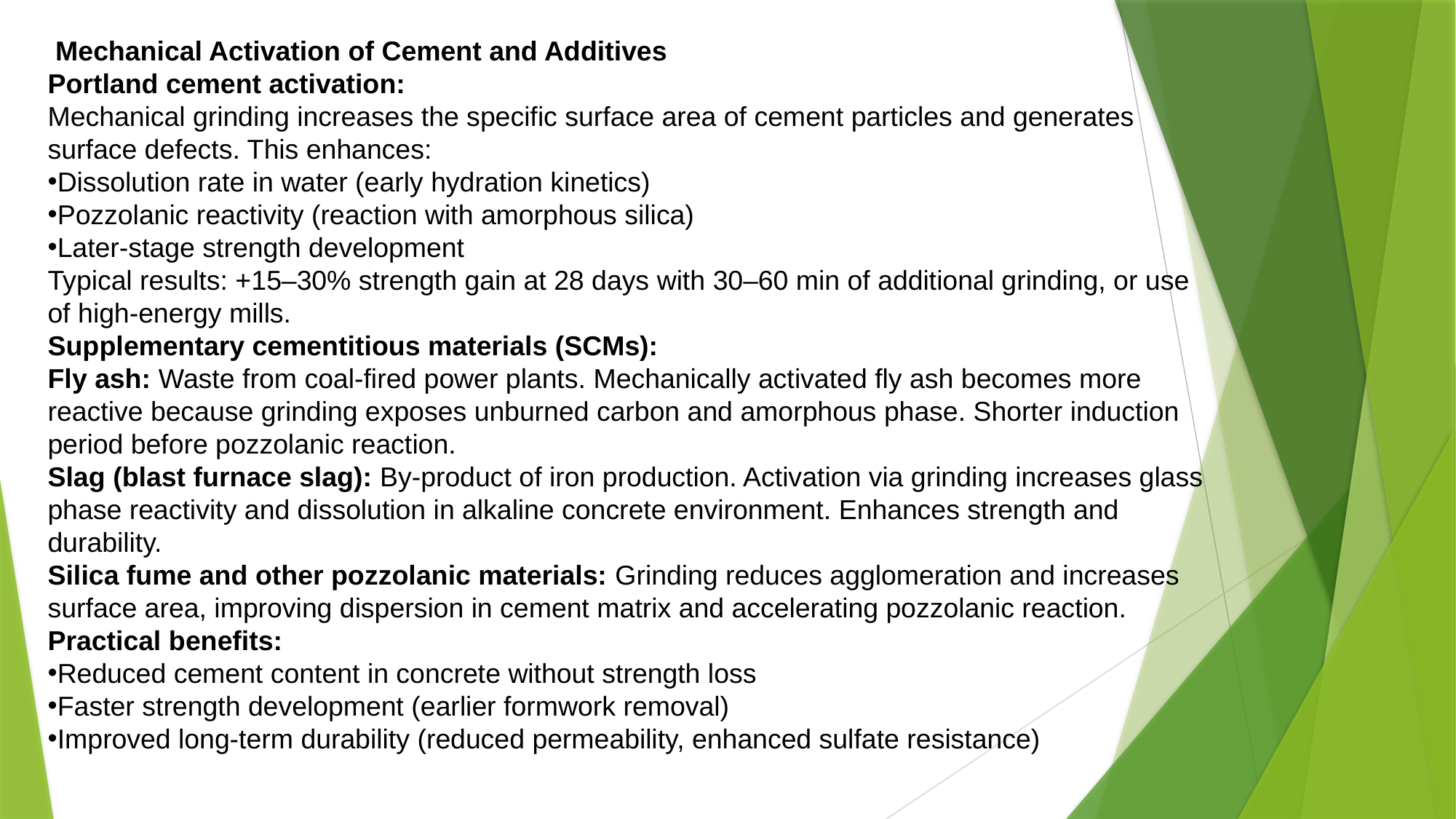

Mechanical Activation of Cement and Additives
Portland cement activation:
Mechanical grinding increases the specific surface area of cement particles and generates surface defects. This enhances:
Dissolution rate in water (early hydration kinetics)
Pozzolanic reactivity (reaction with amorphous silica)
Later-stage strength development
Typical results: +15–30% strength gain at 28 days with 30–60 min of additional grinding, or use of high-energy mills.
Supplementary cementitious materials (SCMs):
Fly ash: Waste from coal-fired power plants. Mechanically activated fly ash becomes more reactive because grinding exposes unburned carbon and amorphous phase. Shorter induction period before pozzolanic reaction.
Slag (blast furnace slag): By-product of iron production. Activation via grinding increases glass phase reactivity and dissolution in alkaline concrete environment. Enhances strength and durability.
Silica fume and other pozzolanic materials: Grinding reduces agglomeration and increases surface area, improving dispersion in cement matrix and accelerating pozzolanic reaction.
Practical benefits:
Reduced cement content in concrete without strength loss
Faster strength development (earlier formwork removal)
Improved long-term durability (reduced permeability, enhanced sulfate resistance)